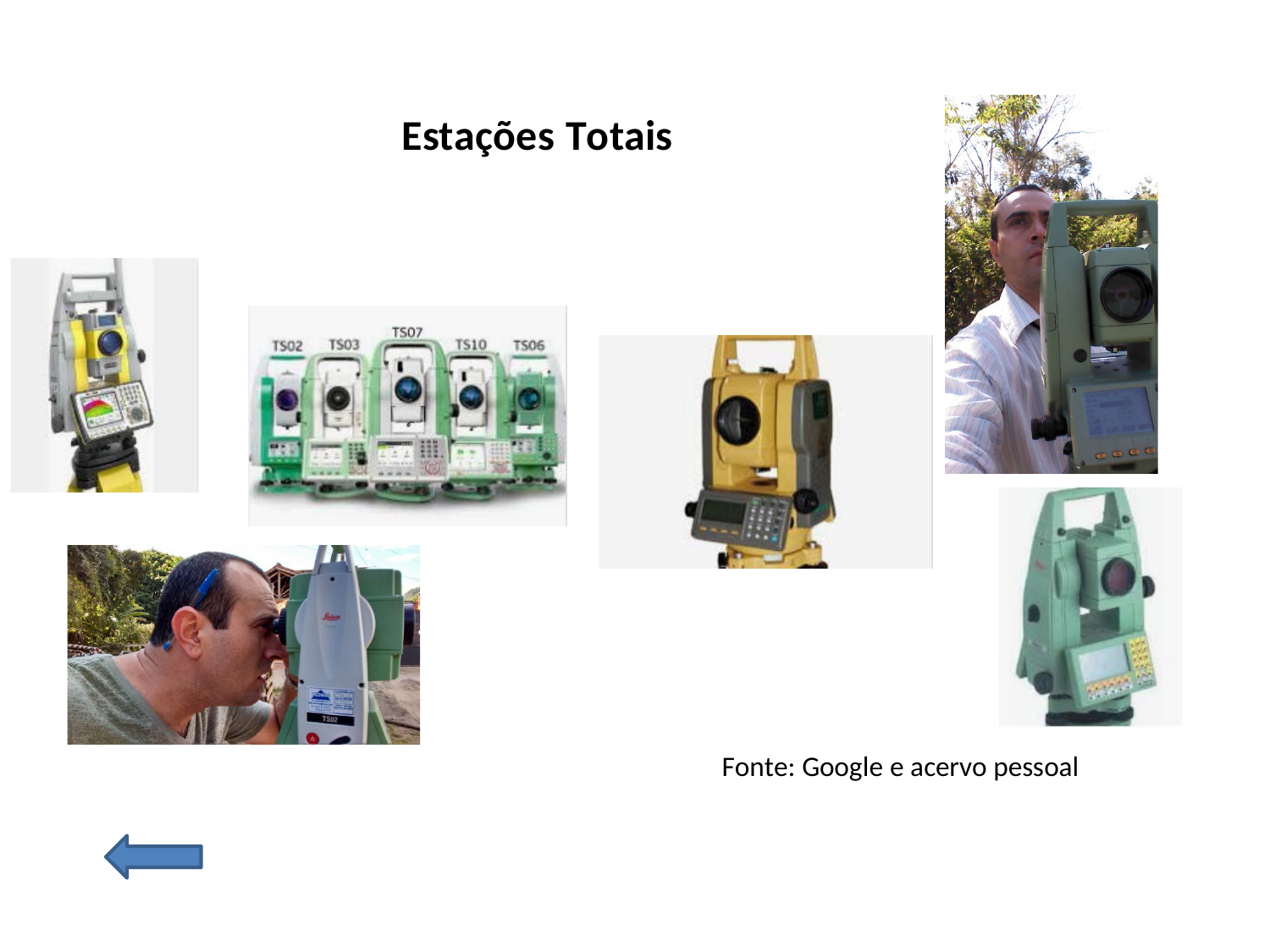

# Estações Totais

Fonte: Google e acervo pessoal